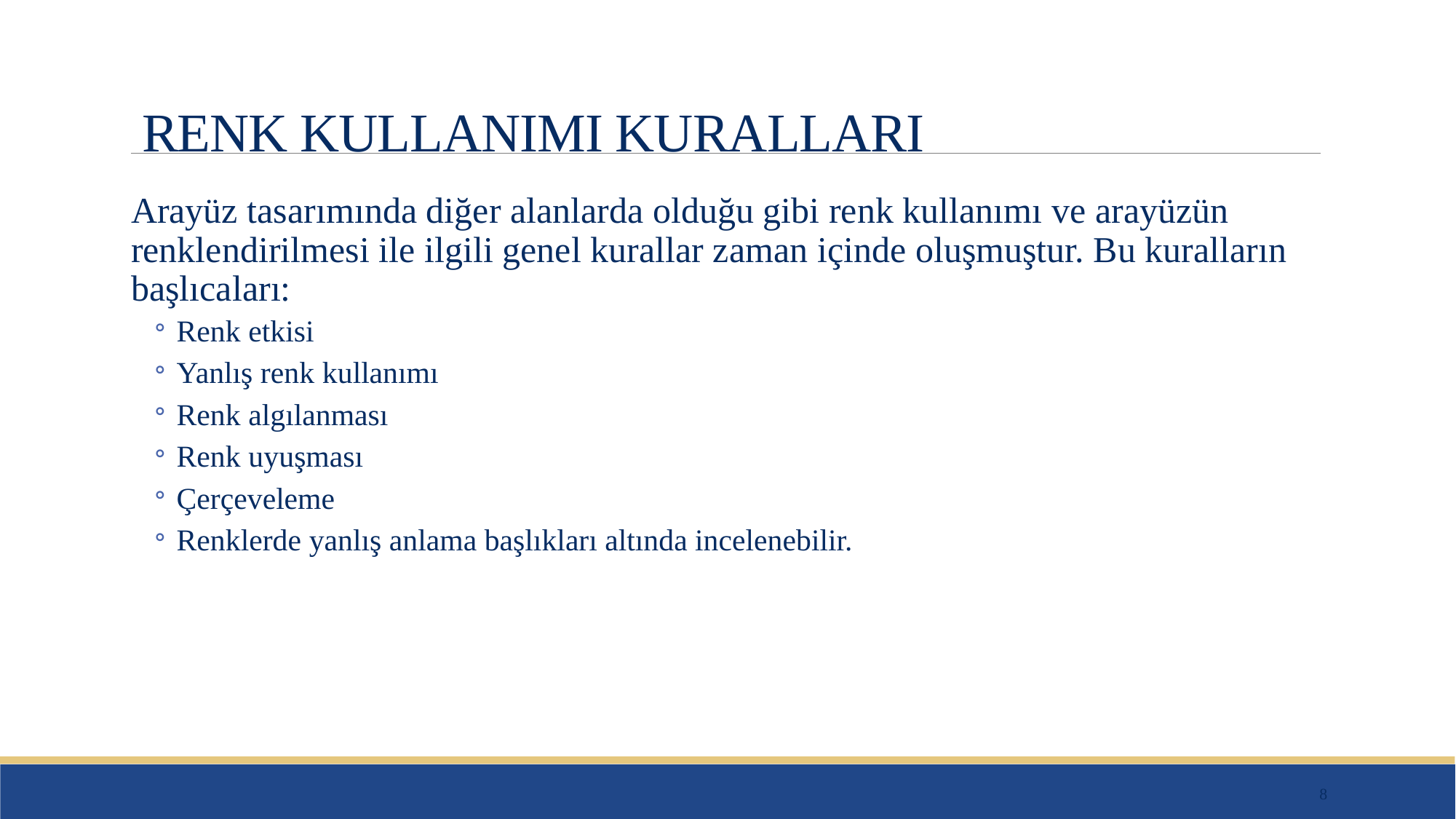

# RENK KULLANIMI KURALLARI
Arayüz tasarımında diğer alanlarda olduğu gibi renk kullanımı ve arayüzün renklendirilmesi ile ilgili genel kurallar zaman içinde oluşmuştur. Bu kuralların başlıcaları:
Renk etkisi
Yanlış renk kullanımı
Renk algılanması
Renk uyuşması
Çerçeveleme
Renklerde yanlış anlama başlıkları altında incelenebilir.

8